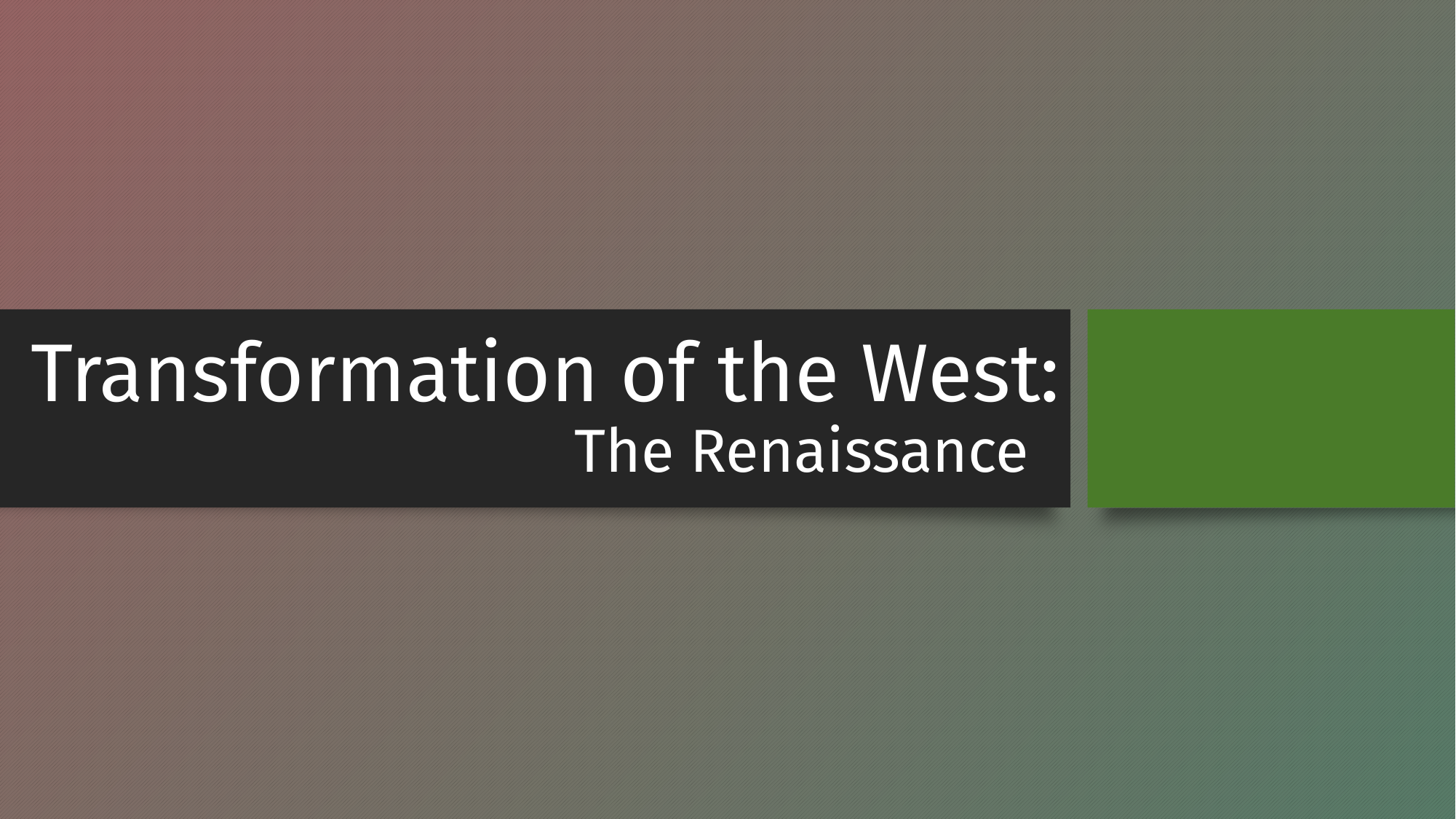

# Transformation of the West: The Renaissance